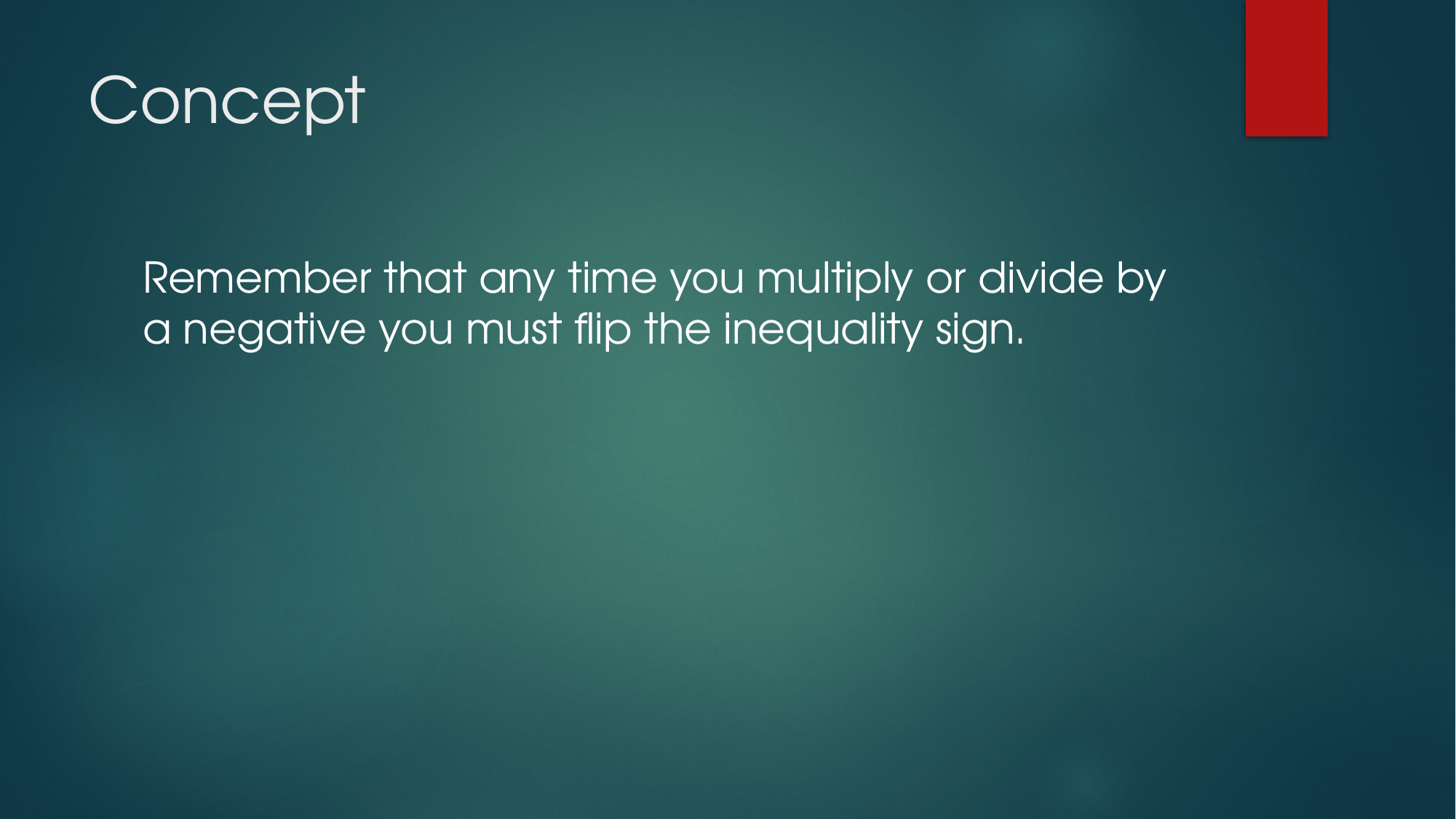

# Concept
Remember that any time you multiply or divide by a negative you must flip the inequality sign.